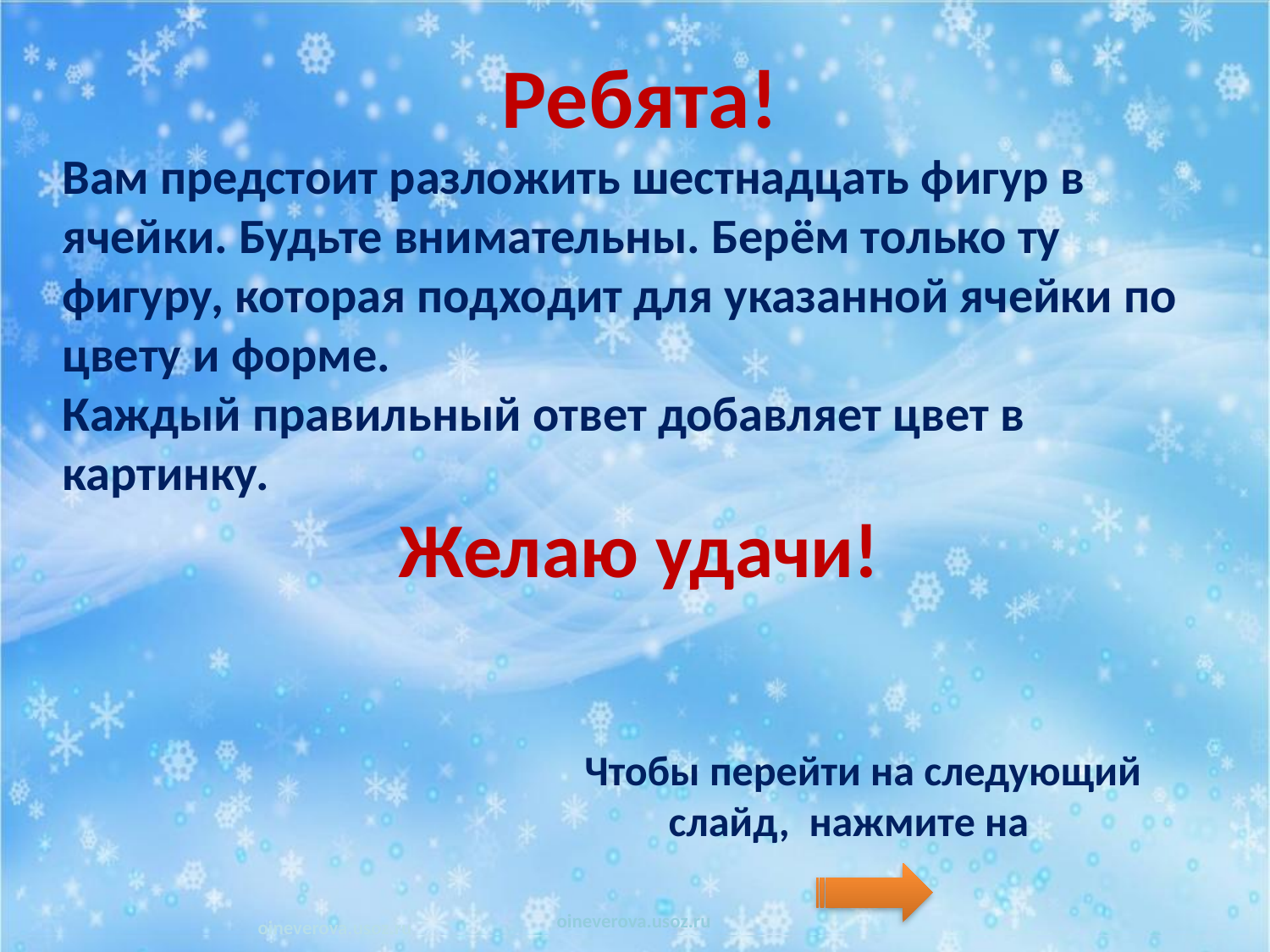

Ребята!
Вам предстоит разложить шестнадцать фигур в ячейки. Будьте внимательны. Берём только ту фигуру, которая подходит для указанной ячейки по цвету и форме.
Каждый правильный ответ добавляет цвет в картинку.
Желаю удачи!
 Чтобы перейти на следующий слайд,  нажмите на